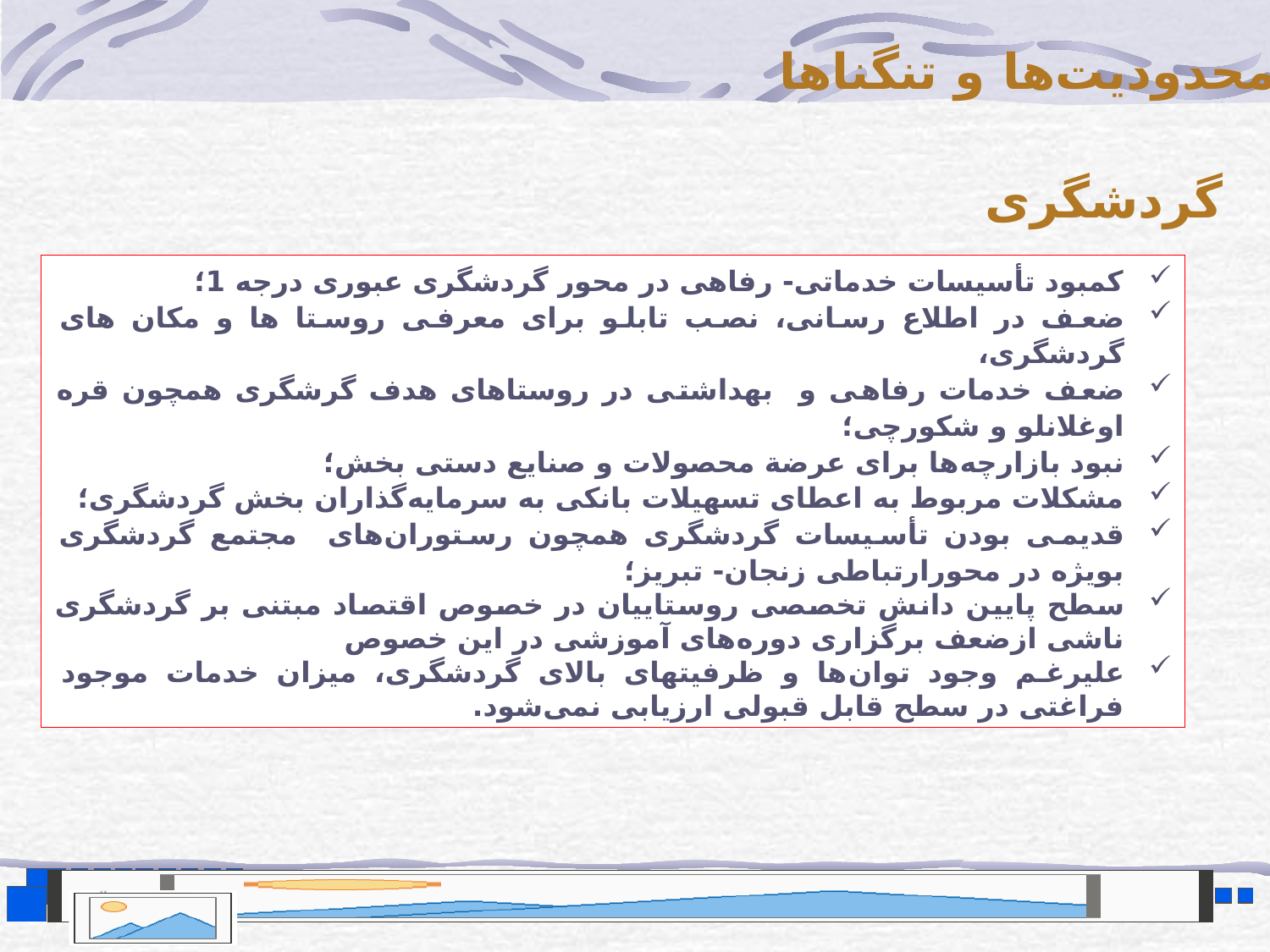

محدودیت‌ها و تنگناها
گردشگری
کمبود تأسیسات خدماتی- رفاهی در محور گردشگری عبوری درجه 1؛
ضعف در اطلاع رسانی، نصب تابلو برای معرفی روستا ها و مکان های گردشگری،
ضعف خدمات رفاهی و  بهداشتی در روستاهای هدف گرشگری همچون قره اوغلانلو و شکورچی؛
نبود بازارچه‌ها برای عرضة محصولات و صنایع دستی بخش؛
مشکلات مربوط به اعطای تسهیلات بانکی به سرمایه‌گذاران بخش گردشگری؛
قدیمی بودن تأسیسات گردشگری همچون رستوران‌های  مجتمع گردشگری بویژه در محورارتباطی زنجان- تبریز؛
سطح پایین دانش تخصصی روستاییان در خصوص اقتصاد مبتنی بر گردشگری ناشی ازضعف برگزاری دوره‌های آموزشی در این خصوص
علیرغم وجود توان‌ها و ظرفیتهای بالای گردشگری، میزان خدمات موجود فراغتی در سطح قابل قبولی ارزیابی نمی‌شود.